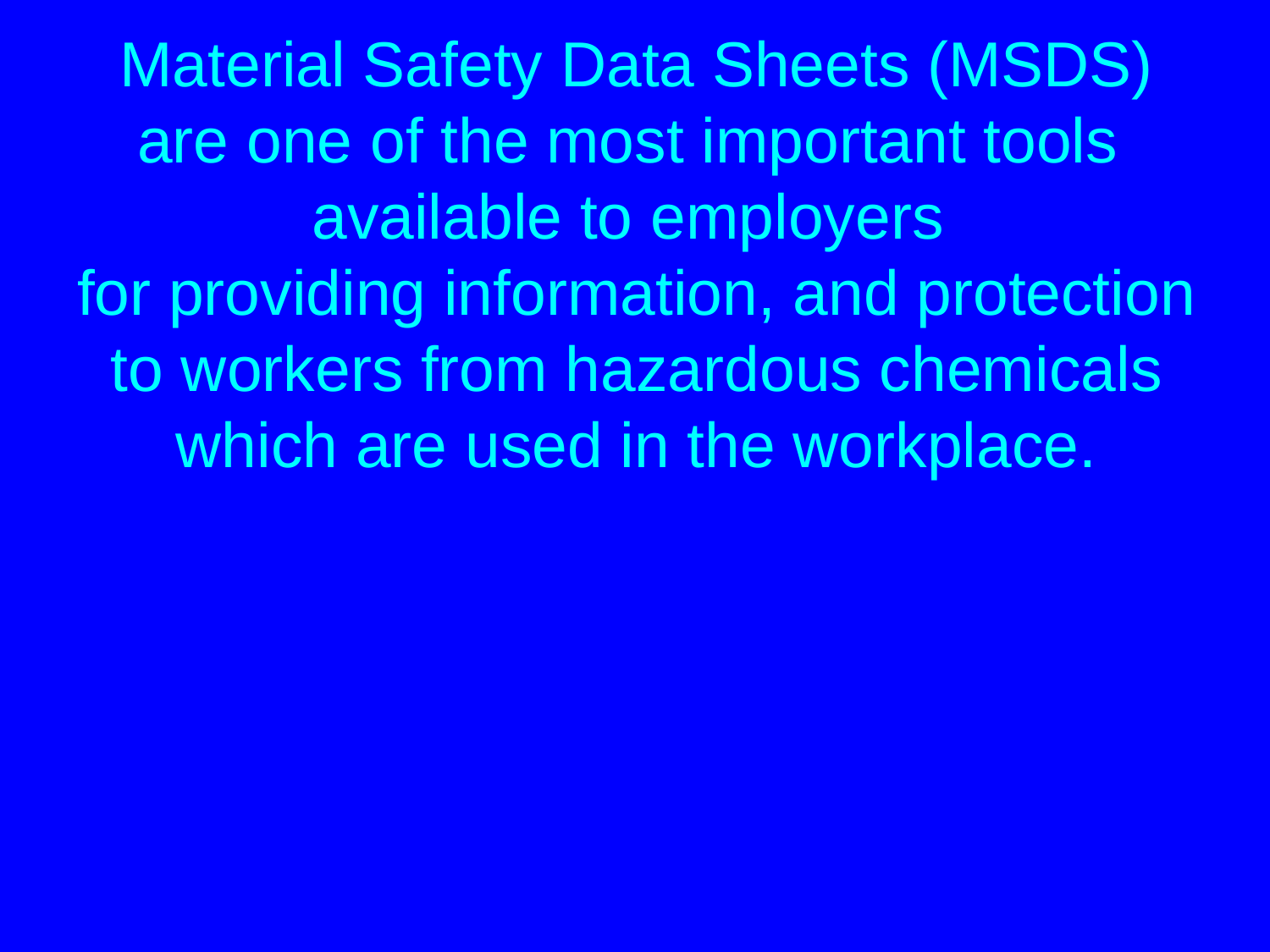

Material Safety Data Sheets (MSDS)
are one of the most important tools
available to employers
for providing information, and protection
to workers from hazardous chemicals
which are used in the workplace.